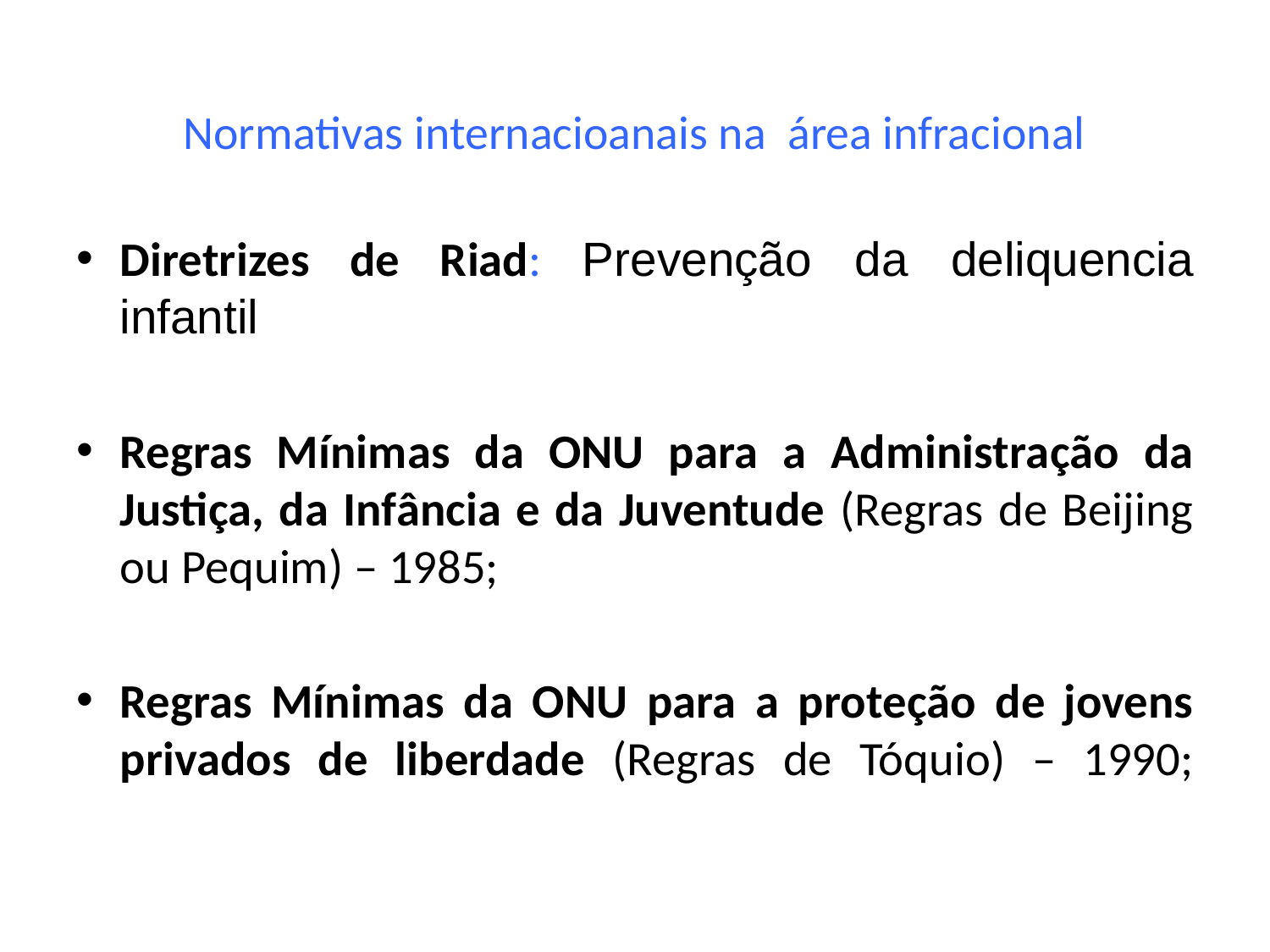

# Normativas internacioanais na  área infracional
Diretrizes de Riad: Prevenção da deliquencia infantil

Regras Mínimas da ONU para a Administração da Justiça, da Infância e da Juventude (Regras de Beijing ou Pequim) – 1985;

Regras Mínimas da ONU para a proteção de jovens privados de liberdade (Regras de Tóquio) – 1990;